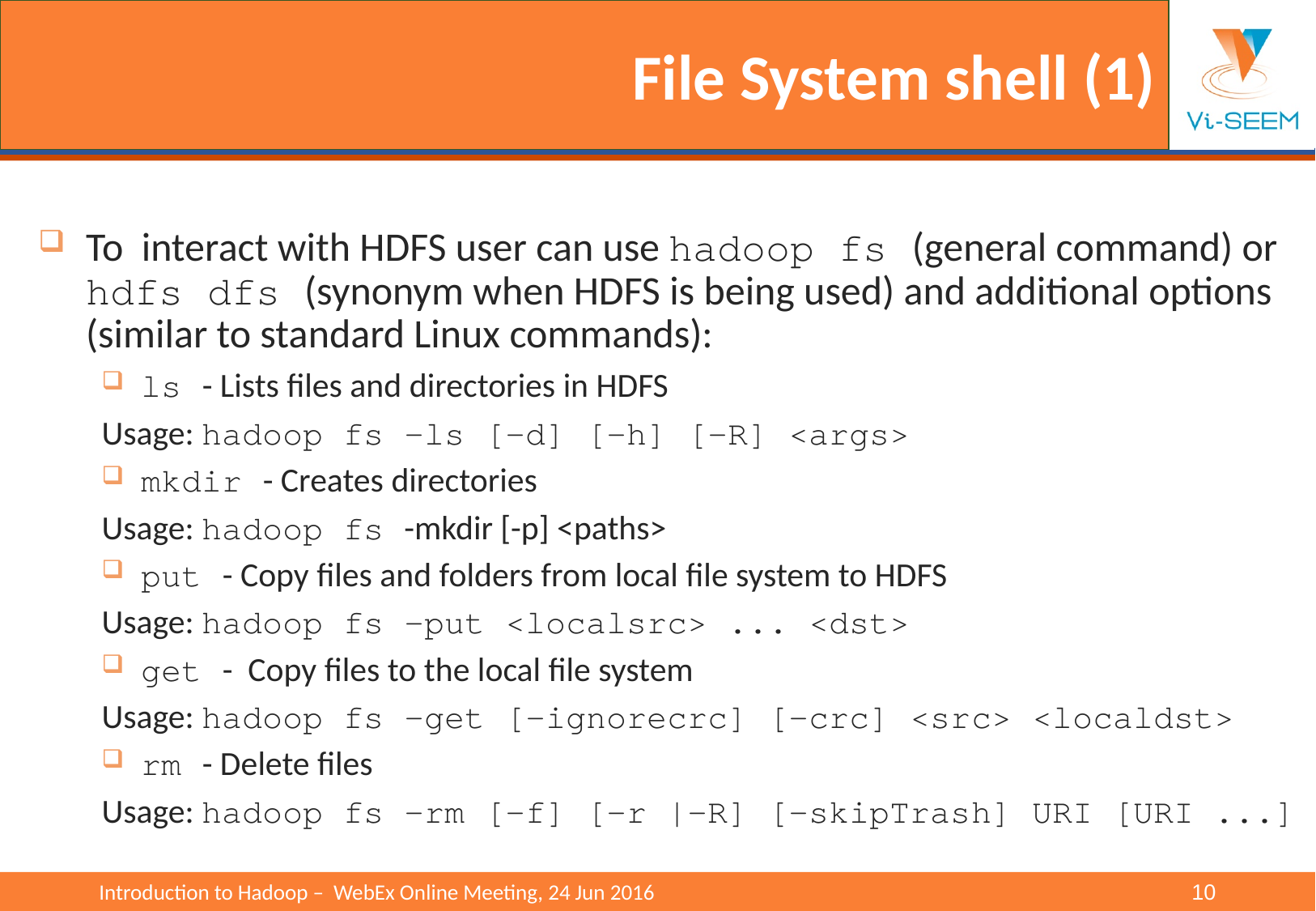

# File System shell (1)
To  interact with HDFS user can use hadoop fs (general command) or hdfs dfs (synonym when HDFS is being used) and additional options (similar to standard Linux commands):
ls - Lists files and directories in HDFS
Usage: hadoop fs -ls [-d] [-h] [-R] <args>
mkdir - Creates directories
Usage: hadoop fs -mkdir [-p] <paths>
put - Copy files and folders from local file system to HDFS
Usage: hadoop fs -put <localsrc> ... <dst>
get -  Copy files to the local file system
Usage: hadoop fs -get [-ignorecrc] [-crc] <src> <localdst>
rm - Delete files
Usage: hadoop fs -rm [-f] [-r |-R] [-skipTrash] URI [URI ...]
Introduction to Hadoop –  WebEx Online Meeting, 24 Jun 2016					10